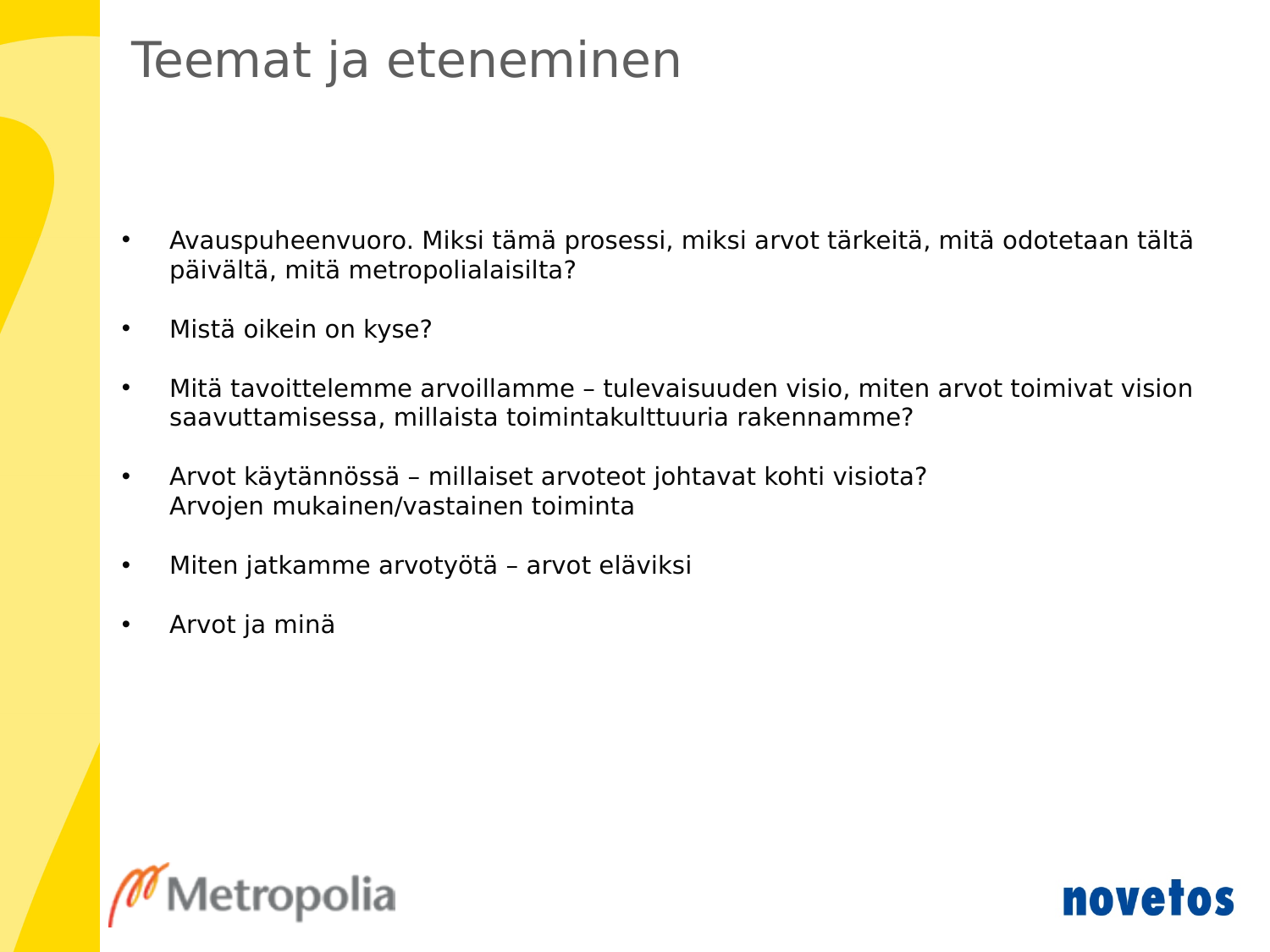

# Teemat ja eteneminen

Avauspuheenvuoro. Miksi tämä prosessi, miksi arvot tärkeitä, mitä odotetaan tältä päivältä, mitä metropolialaisilta?

Mistä oikein on kyse?

Mitä tavoittelemme arvoillamme – tulevaisuuden visio, miten arvot toimivat vision saavuttamisessa, millaista toimintakulttuuria rakennamme?

Arvot käytännössä – millaiset arvoteot johtavat kohti visiota?
Arvojen mukainen/vastainen toiminta

Miten jatkamme arvotyötä – arvot eläviksi

Arvot ja minä